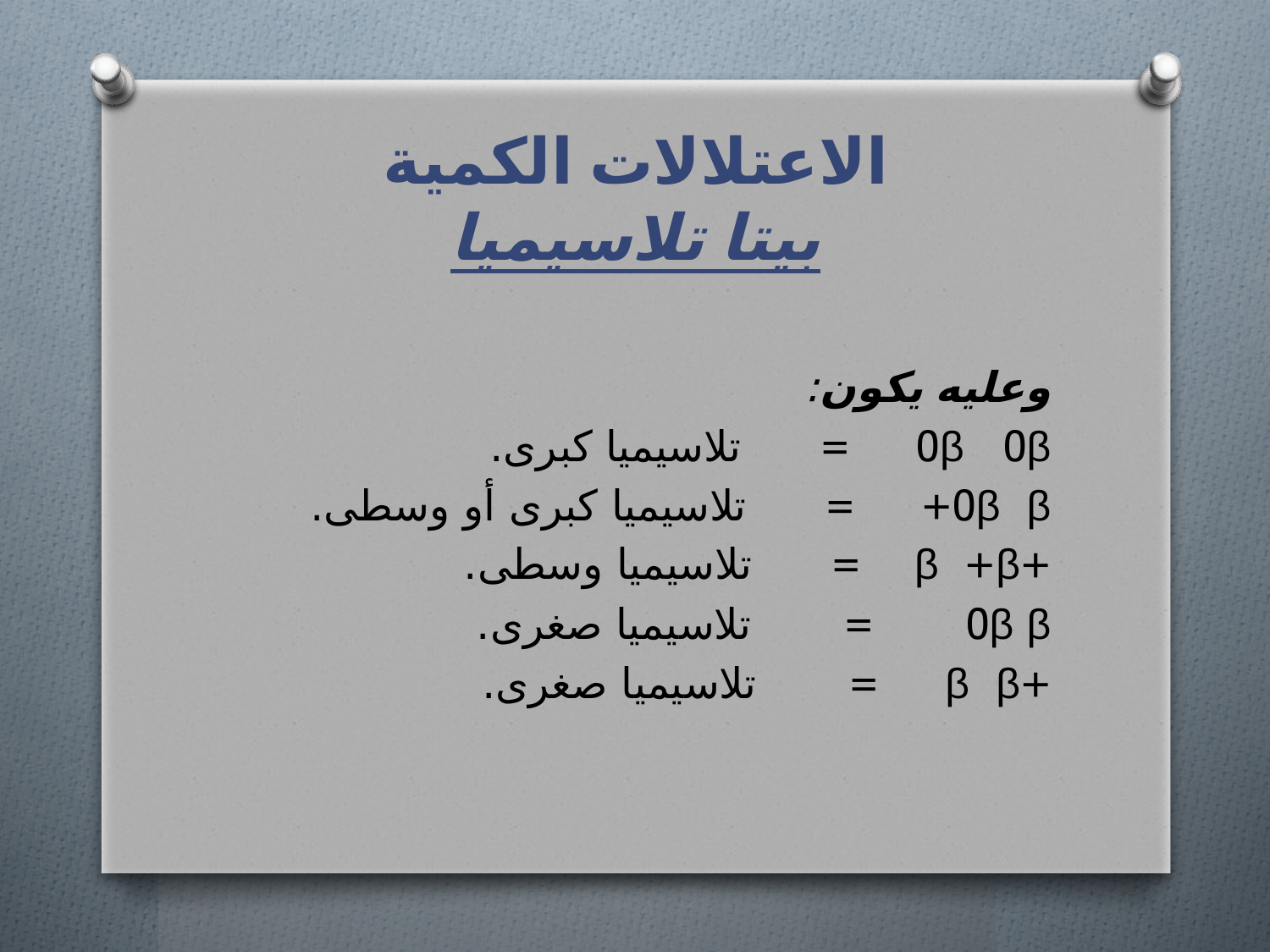

# الاعتلالات الكمية بيتا تلاسيميا

وعليه يكون:
0β   0β     =      تلاسيميا كبرى.
0β  β+     =      تلاسيميا كبرى أو وسطى.
+β  +β    =      تلاسيميا وسطى.
0β β       =       تلاسيميا صغرى.
+β  β     =       تلاسيميا صغرى.